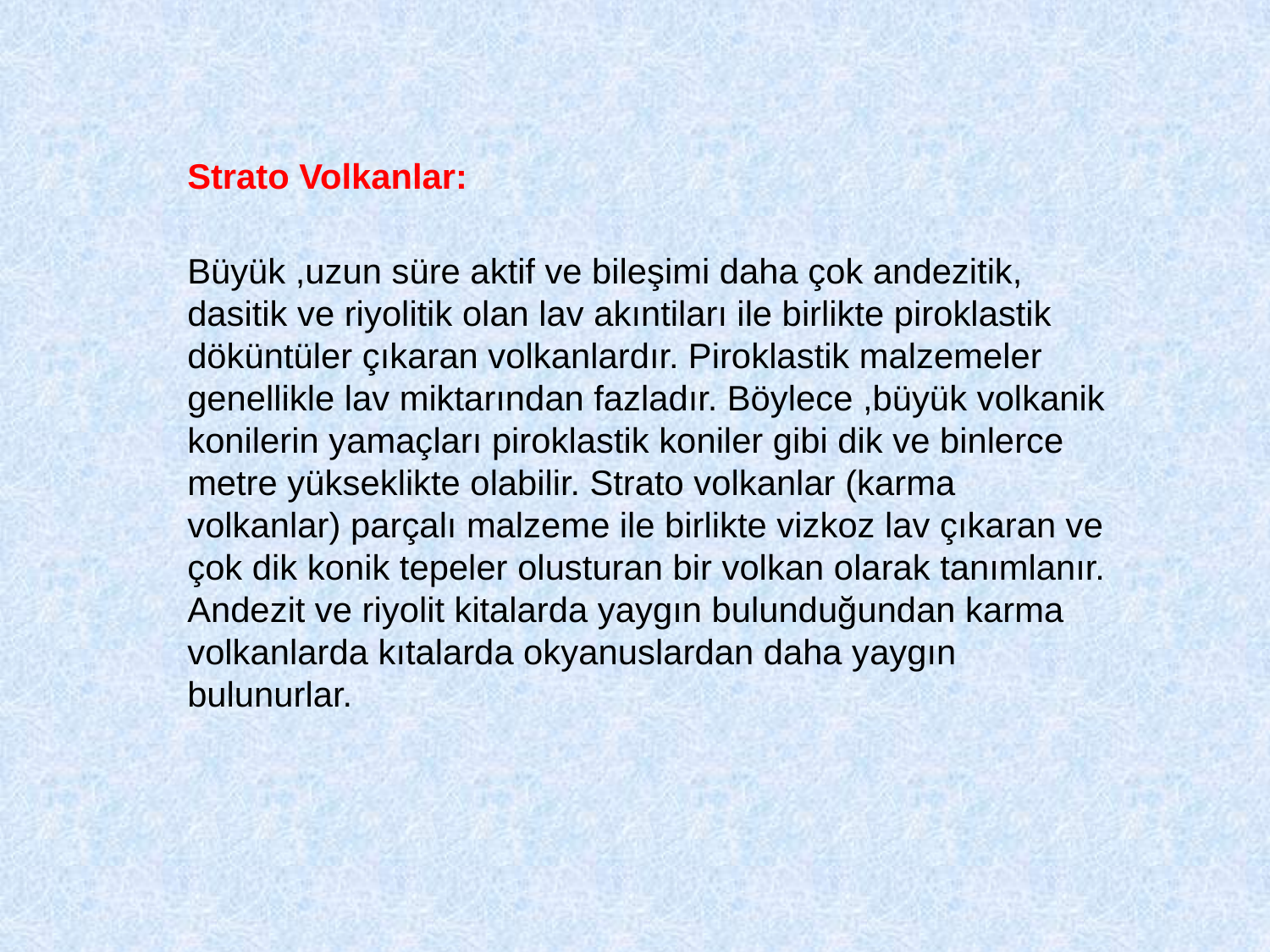

Strato Volkanlar:

Büyük ,uzun süre aktif ve bileşimi daha çok andezitik, dasitik ve riyolitik olan lav akıntiları ile birlikte piroklastik döküntüler çıkaran volkanlardır. Piroklastik malzemeler genellikle lav miktarından fazladır. Böylece ,büyük volkanik konilerin yamaçları piroklastik koniler gibi dik ve binlerce metre yükseklikte olabilir. Strato volkanlar (karma volkanlar) parçalı malzeme ile birlikte vizkoz lav çıkaran ve çok dik konik tepeler olusturan bir volkan olarak tanımlanır. Andezit ve riyolit kitalarda yaygın bulunduğundan karma volkanlarda kıtalarda okyanuslardan daha yaygın bulunurlar.